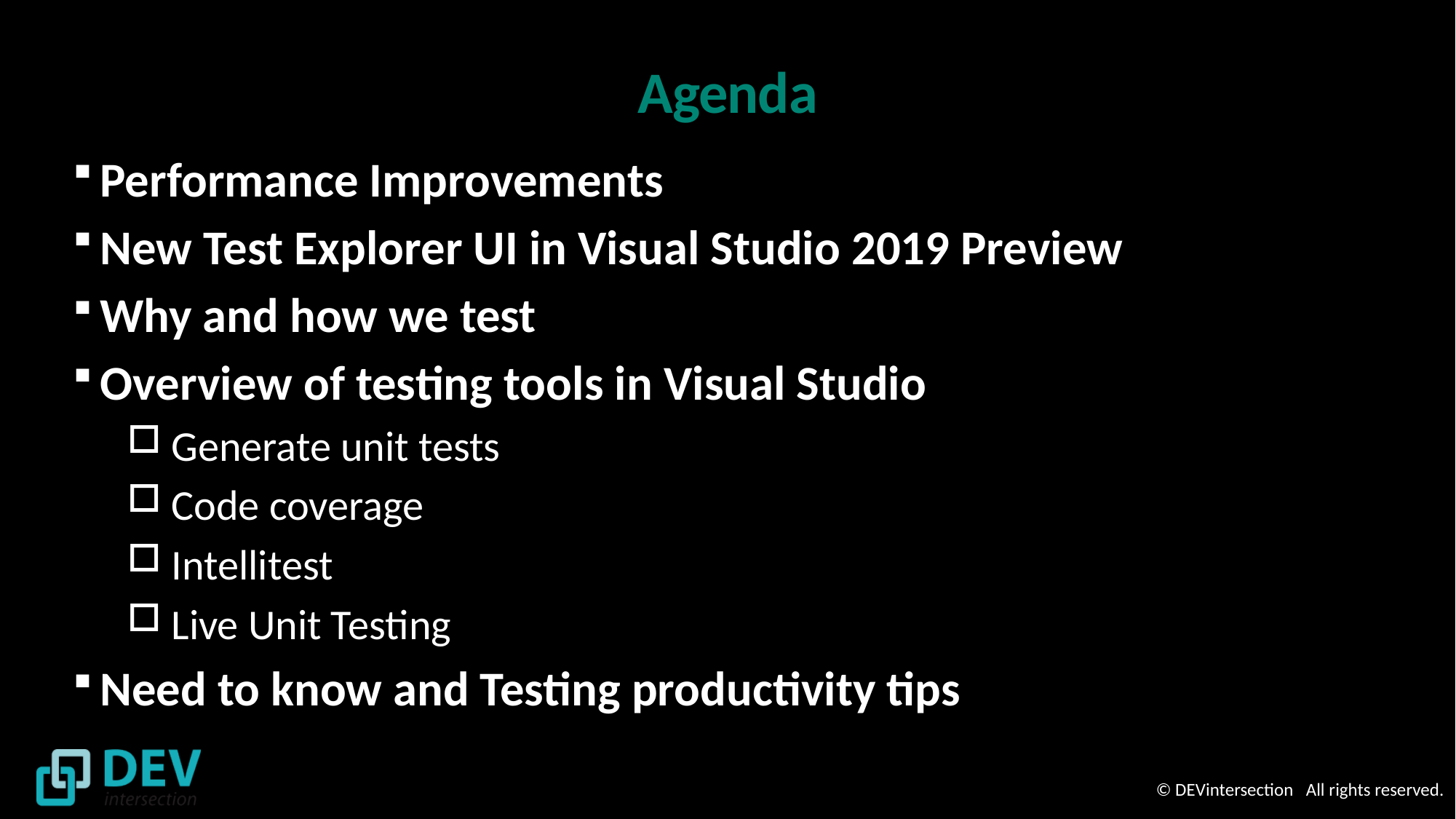

# Agenda
Performance Improvements
New Test Explorer UI in Visual Studio 2019 Preview
Why and how we test
Overview of testing tools in Visual Studio
 Generate unit tests
 Code coverage
 Intellitest
 Live Unit Testing
Need to know and Testing productivity tips